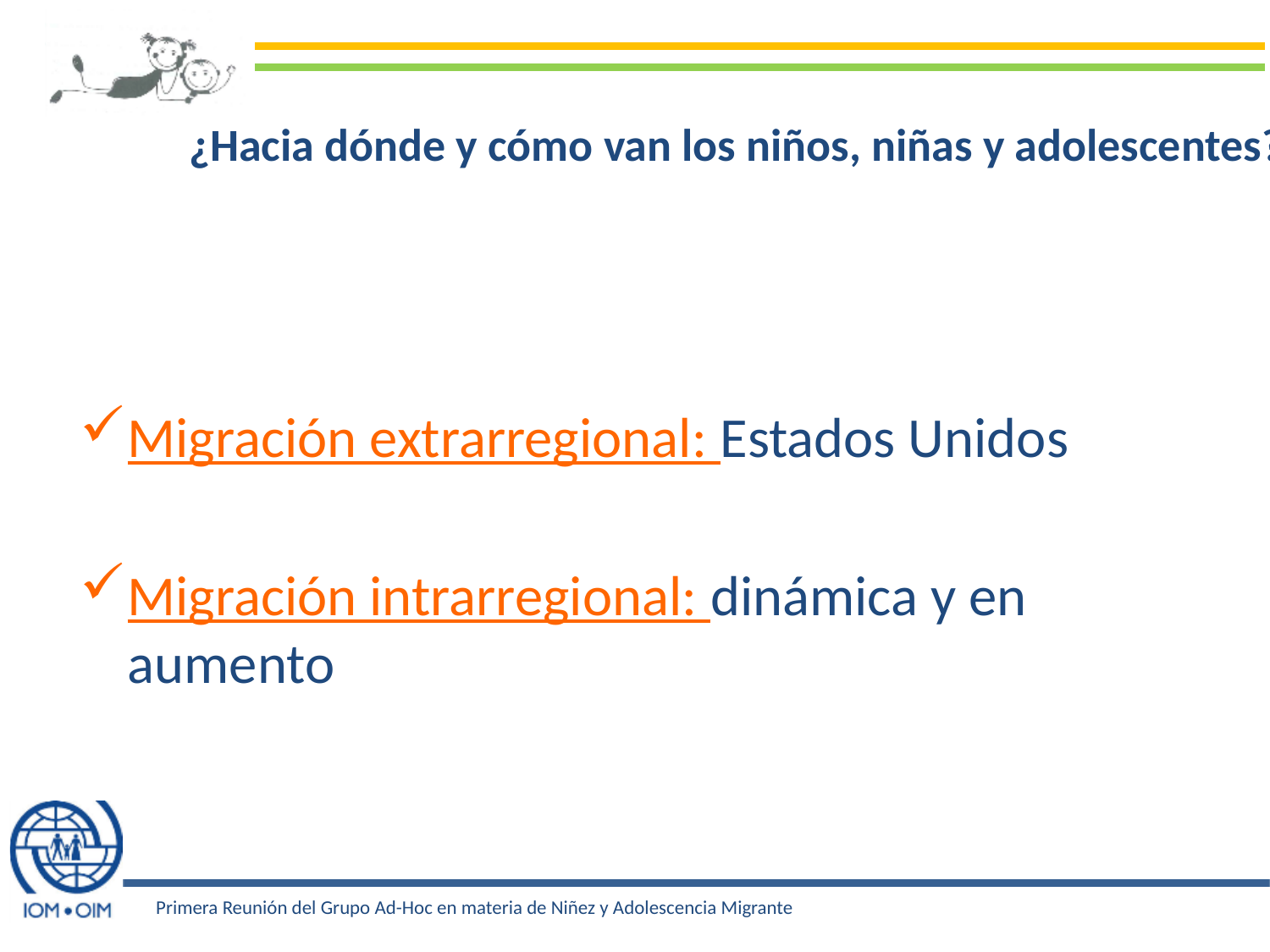

# ¿Hacia dónde y cómo van los niños, niñas y adolescentes?

Migración extrarregional: Estados Unidos

Migración intrarregional: dinámica y en aumento